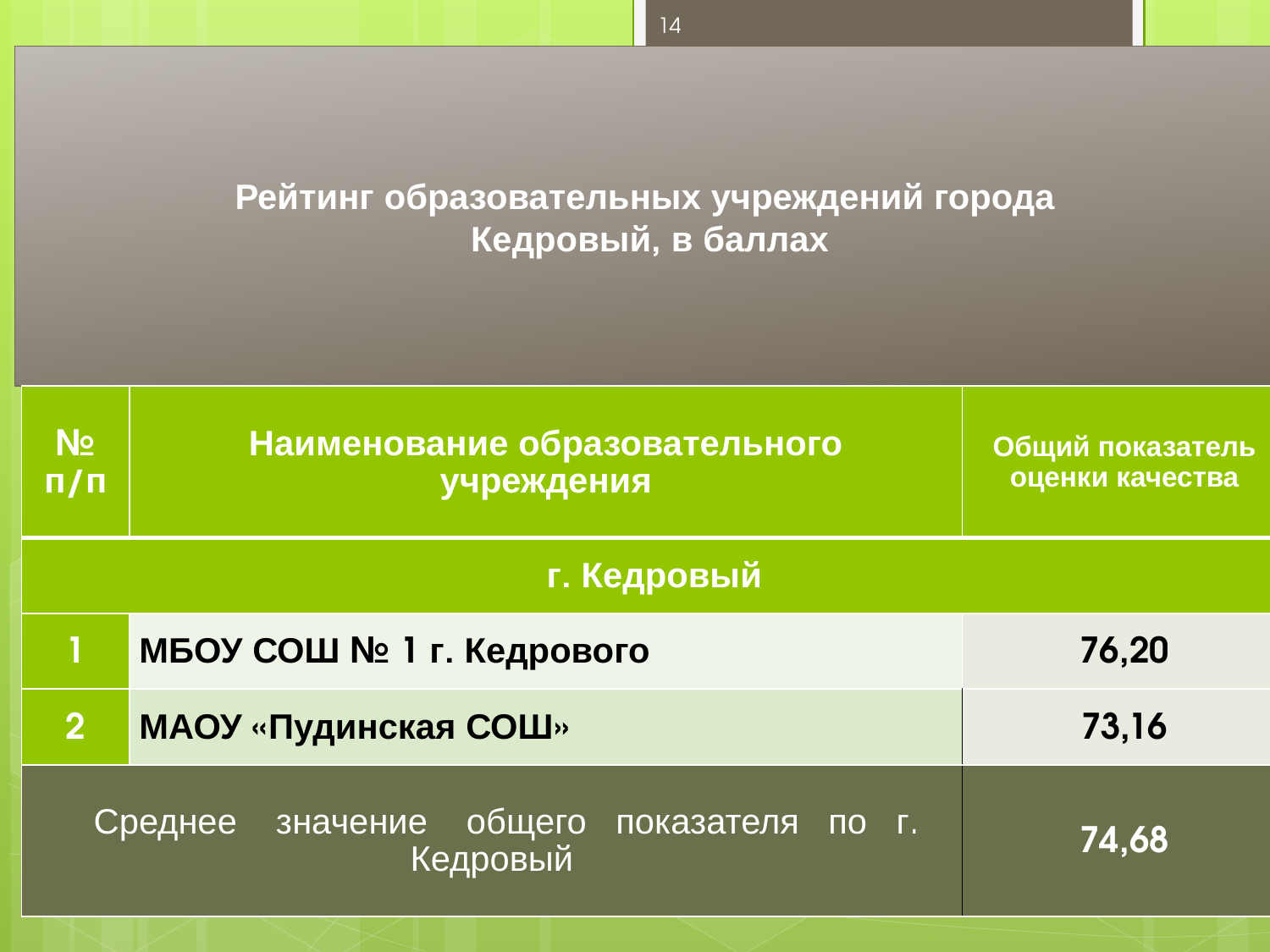

14
Рейтинг образовательных учреждений города
Кедровый, в баллах
| № п/п | Наименование образовательного учреждения | Общий показатель оценки качества |
| --- | --- | --- |
| г. Кедровый |  |  |
| 1 | МБОУ СОШ № 1 г. Кедрового | 76,20 |
| 2 | МАОУ «Пудинская СОШ» | 73,16 |
| Среднее значение общего показателя по г. Кедровый |  | 74,68 |